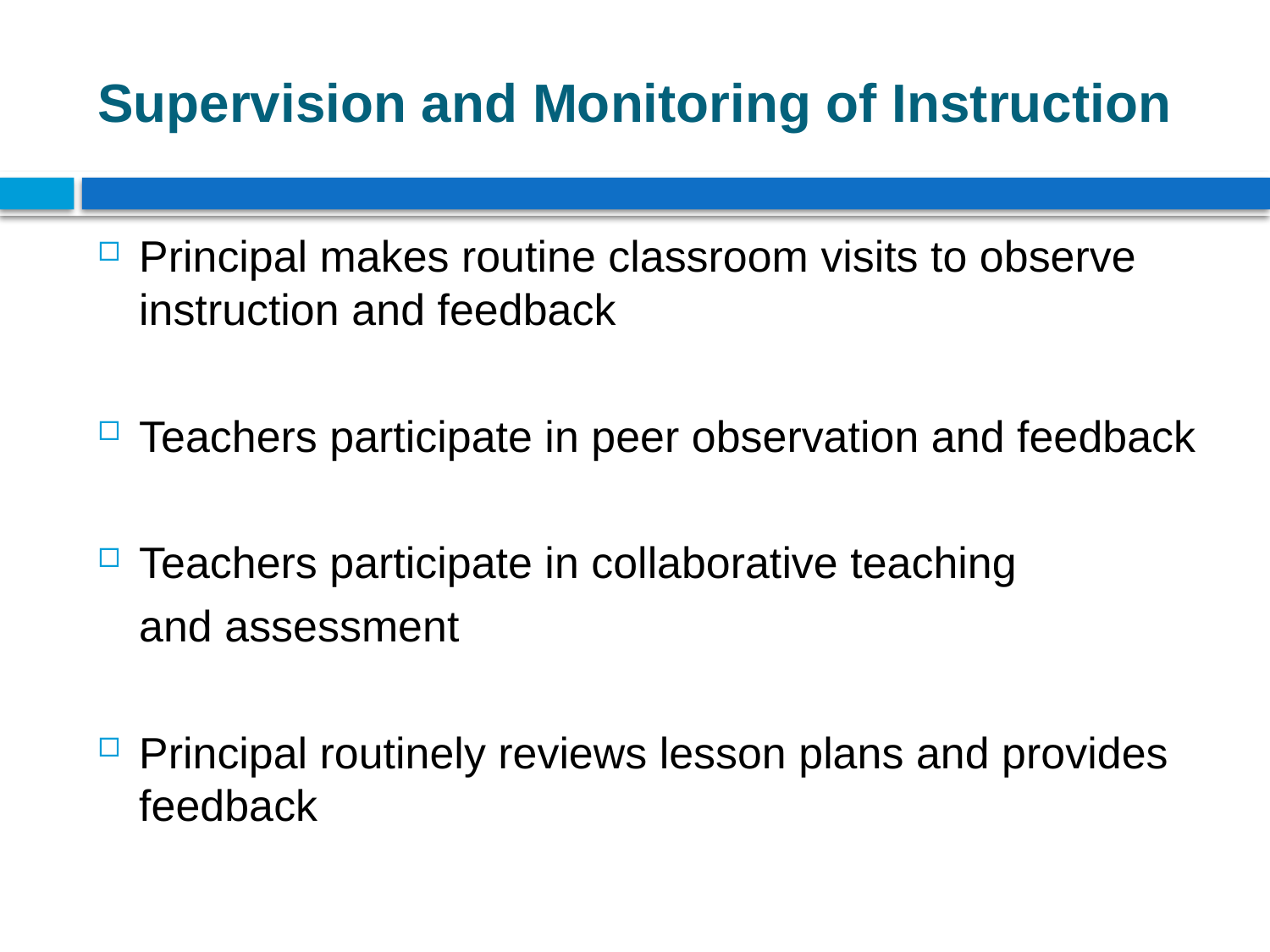

# Supervision and Monitoring of Instruction
Principal makes routine classroom visits to observe instruction and feedback

Teachers participate in peer observation and feedback

Teachers participate in collaborative teaching
	and assessment

Principal routinely reviews lesson plans and provides feedback